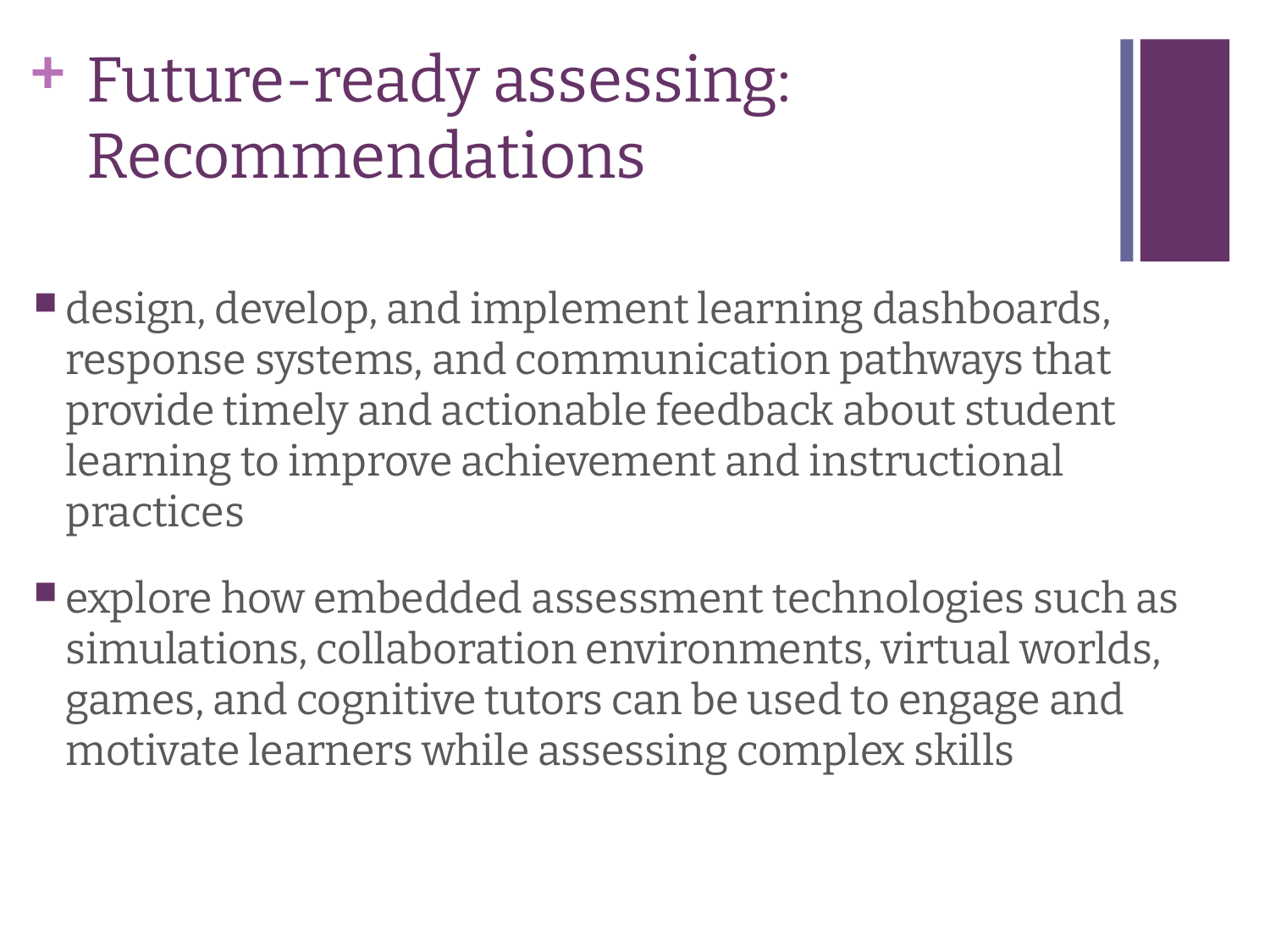

# Future-ready assessing: Recommendations
design, develop, and implement learning dashboards, response systems, and communication pathways that provide timely and actionable feedback about student learning to improve achievement and instructional practices
explore how embedded assessment technologies such as simulations, collaboration environments, virtual worlds, games, and cognitive tutors can be used to engage and motivate learners while assessing complex skills